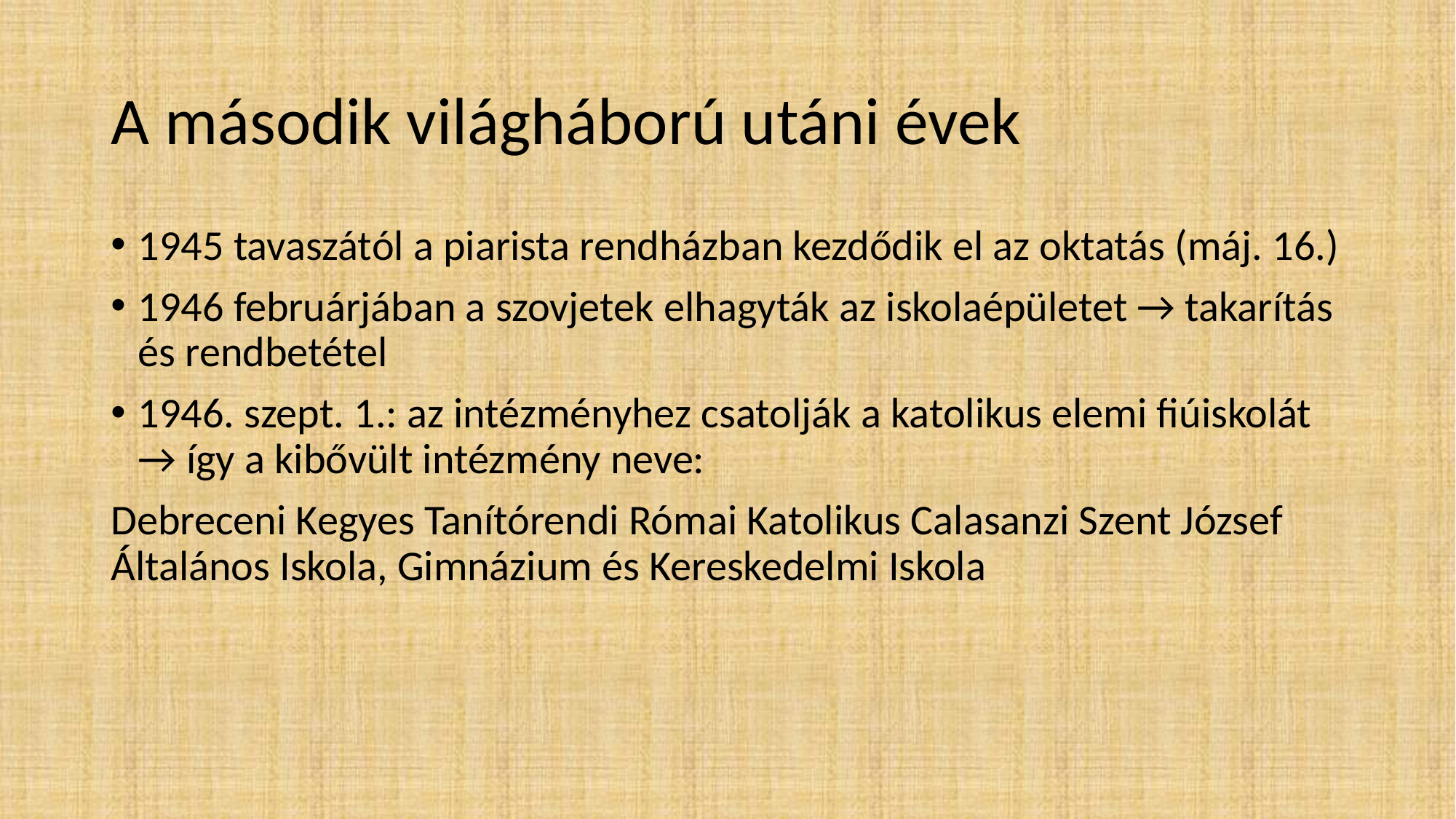

# A második világháború utáni évek
1945 tavaszától a piarista rendházban kezdődik el az oktatás (máj. 16.)
1946 februárjában a szovjetek elhagyták az iskolaépületet → takarítás és rendbetétel
1946. szept. 1.: az intézményhez csatolják a katolikus elemi fiúiskolát → így a kibővült intézmény neve:
Debreceni Kegyes Tanítórendi Római Katolikus Calasanzi Szent József Általános Iskola, Gimnázium és Kereskedelmi Iskola